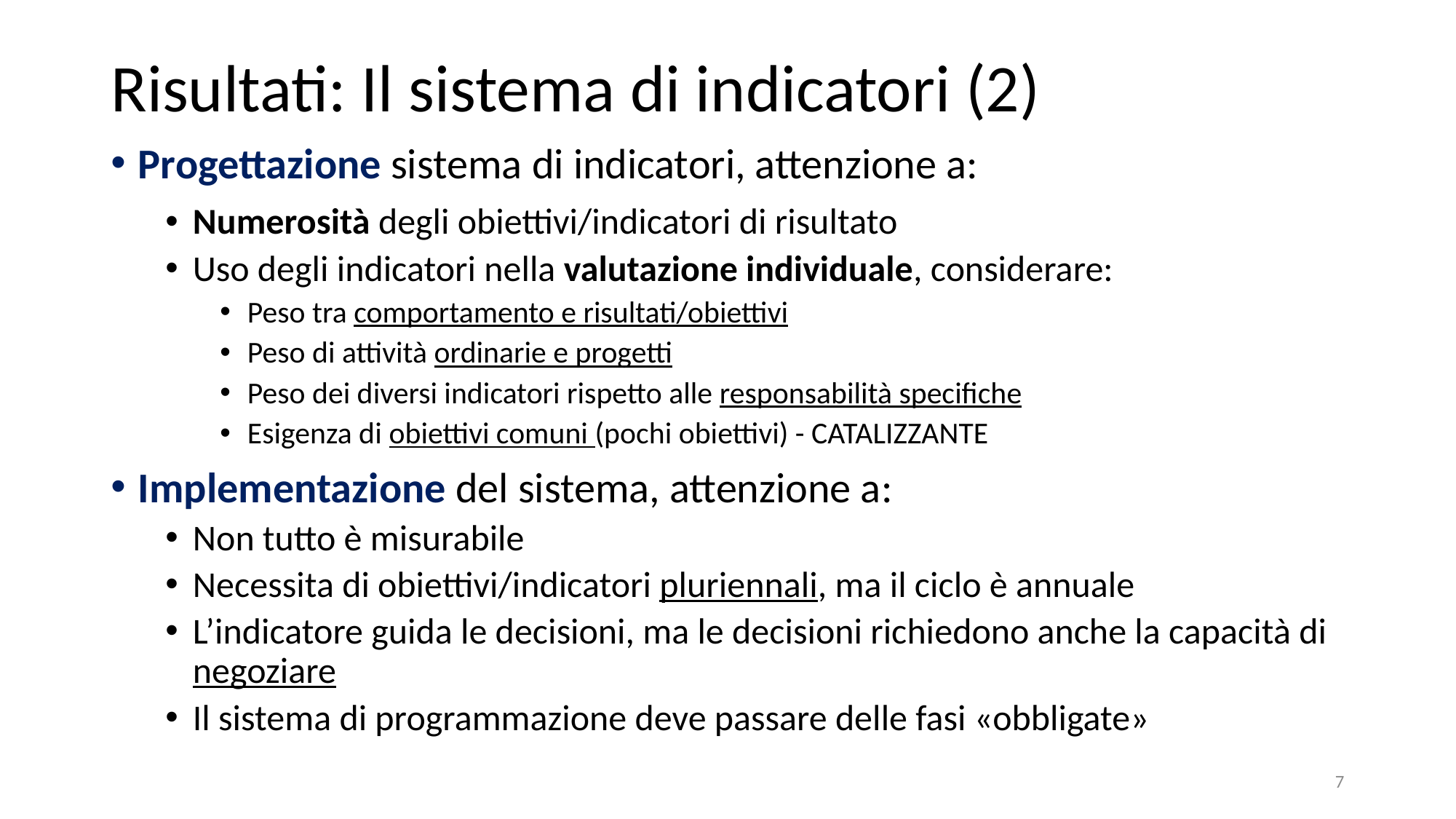

# Risultati: Il sistema di indicatori (2)
Progettazione sistema di indicatori, attenzione a:
Numerosità degli obiettivi/indicatori di risultato
Uso degli indicatori nella valutazione individuale, considerare:
Peso tra comportamento e risultati/obiettivi
Peso di attività ordinarie e progetti
Peso dei diversi indicatori rispetto alle responsabilità specifiche
Esigenza di obiettivi comuni (pochi obiettivi) - CATALIZZANTE
Implementazione del sistema, attenzione a:
Non tutto è misurabile
Necessita di obiettivi/indicatori pluriennali, ma il ciclo è annuale
L’indicatore guida le decisioni, ma le decisioni richiedono anche la capacità di negoziare
Il sistema di programmazione deve passare delle fasi «obbligate»
7